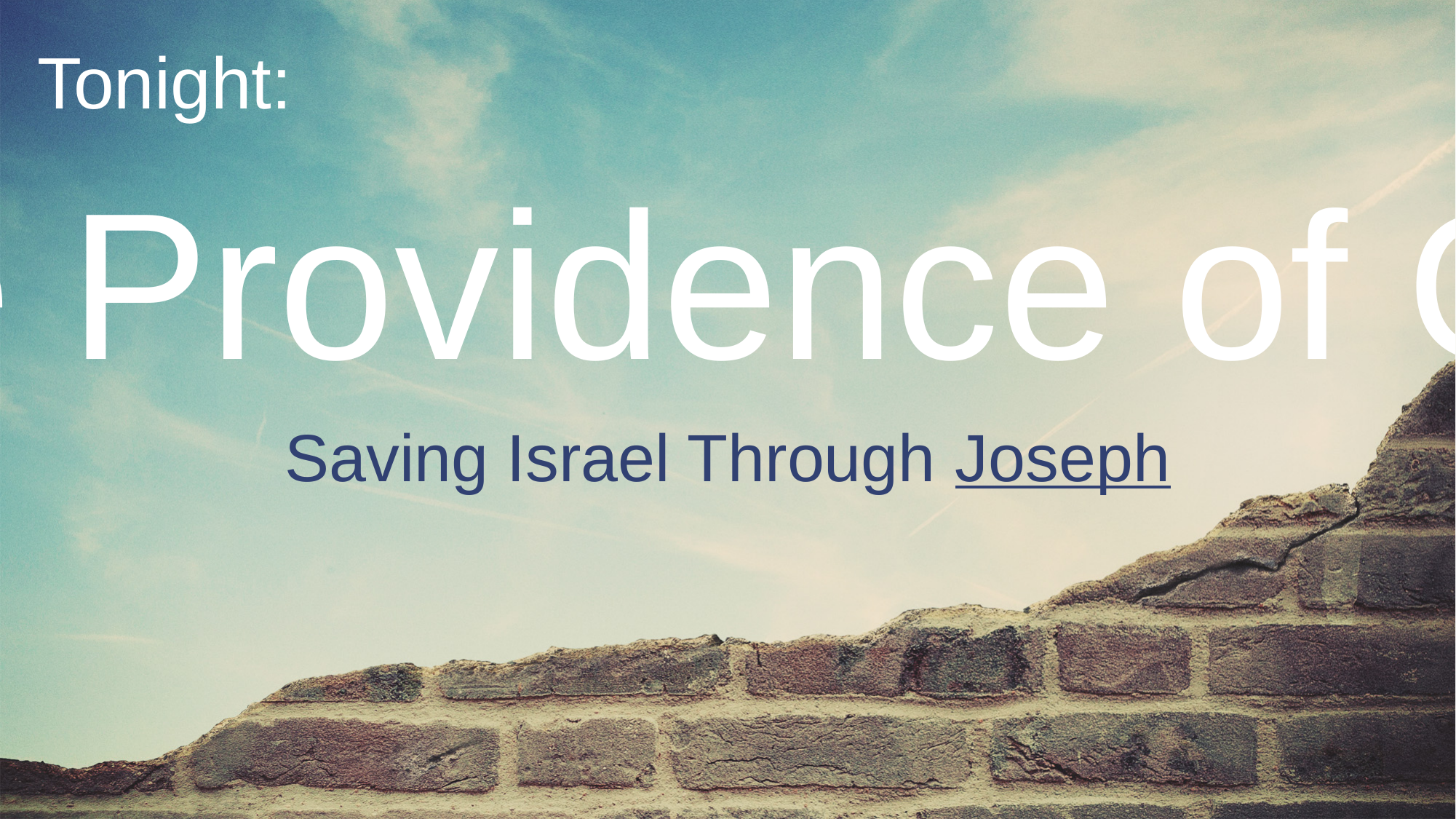

Tonight:
The Providence of God
Saving Israel Through Joseph